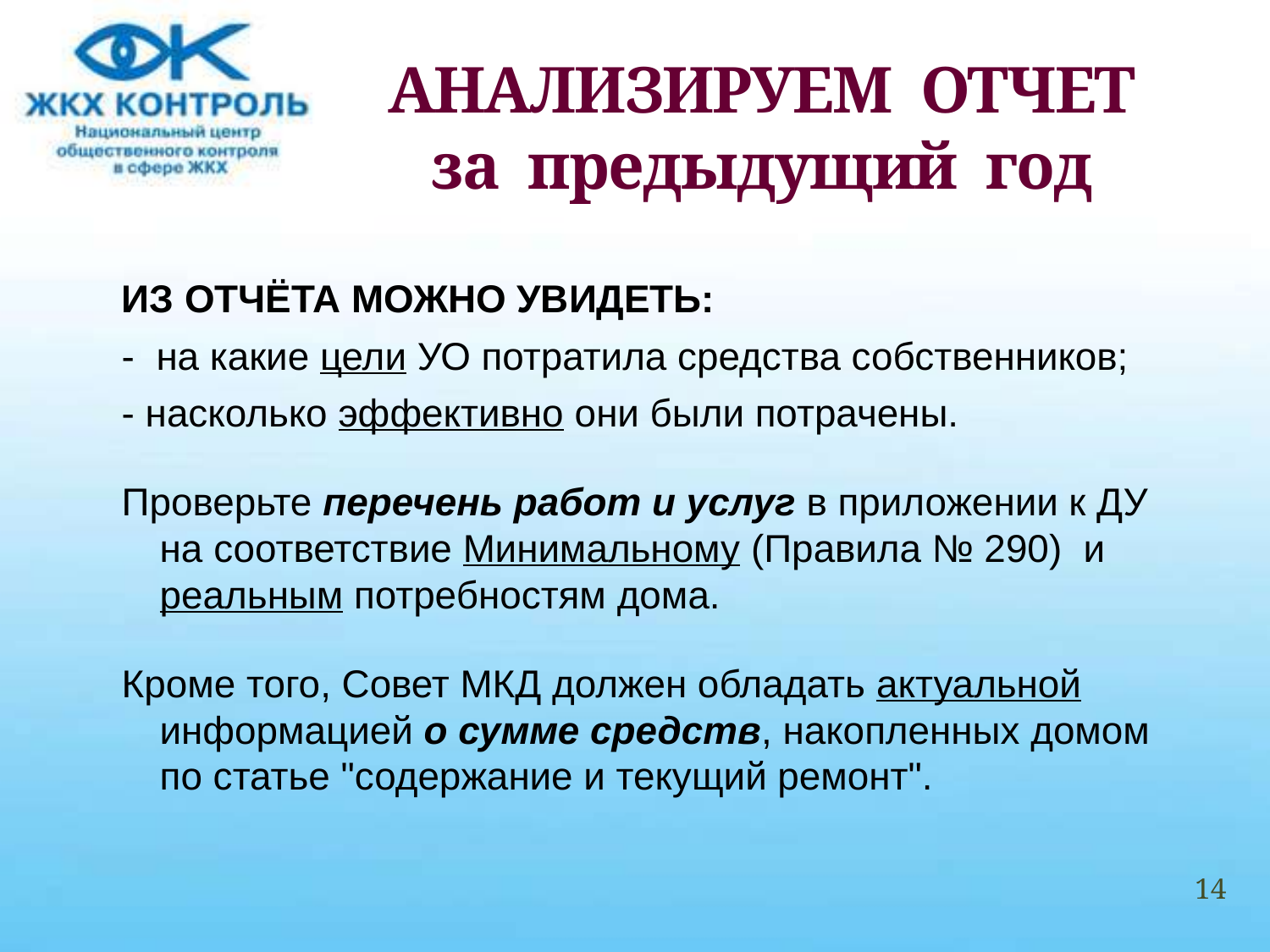

# АНАЛИЗИРУЕМ  ОТЧЕТ за  предыдущий  год
ИЗ ОТЧЁТА МОЖНО УВИДЕТЬ:
-  на какие цели УО потратила средства собственников;
- насколько эффективно они были потрачены.
Проверьте перечень работ и услуг в приложении к ДУ   на соответствие Минимальному (Правила № 290)  и реальным потребностям дома.
Кроме того, Совет МКД должен обладать актуальной информацией о сумме средств, накопленных домом    по статье "содержание и текущий ремонт".

14